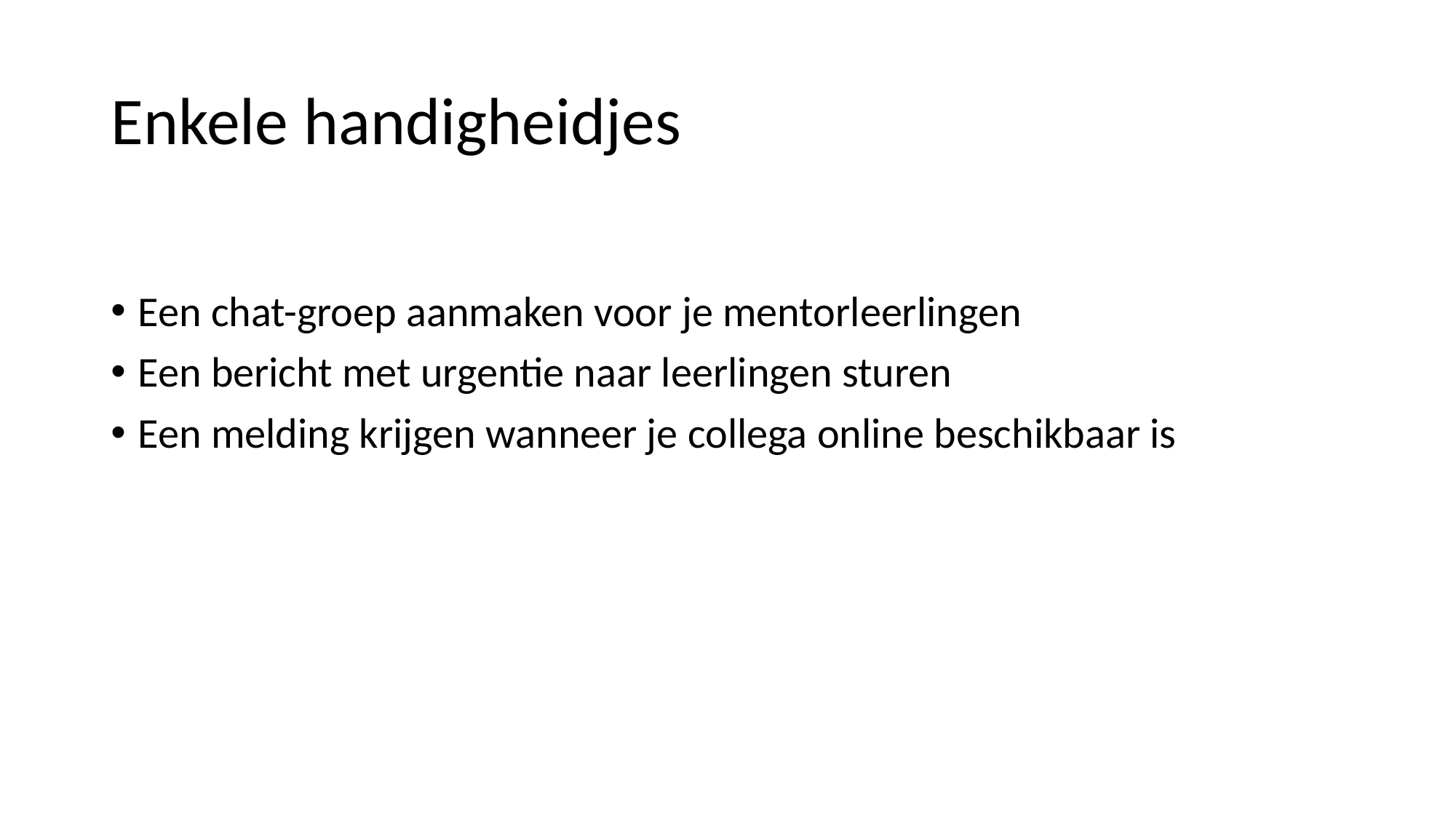

# Enkele handigheidjes

Een chat-groep aanmaken voor je mentorleerlingen
Een bericht met urgentie naar leerlingen sturen
Een melding krijgen wanneer je collega online beschikbaar is